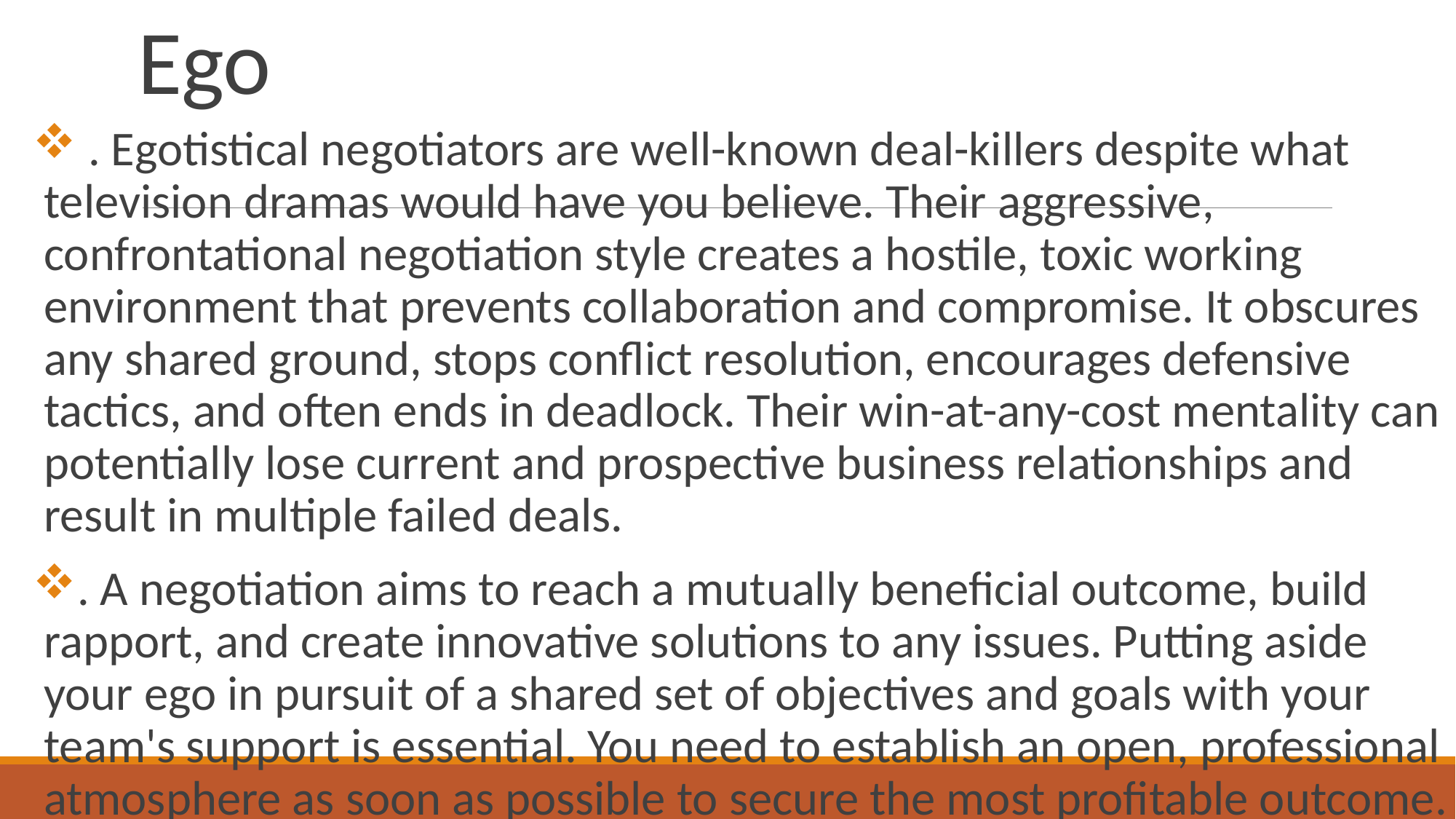

# Ego
 . Egotistical negotiators are well-known deal-killers despite what television dramas would have you believe. Their aggressive, confrontational negotiation style creates a hostile, toxic working environment that prevents collaboration and compromise. It obscures any shared ground, stops conflict resolution, encourages defensive tactics, and often ends in deadlock. Their win-at-any-cost mentality can potentially lose current and prospective business relationships and result in multiple failed deals.
. A negotiation aims to reach a mutually beneficial outcome, build rapport, and create innovative solutions to any issues. Putting aside your ego in pursuit of a shared set of objectives and goals with your team's support is essential. You need to establish an open, professional atmosphere as soon as possible to secure the most profitable outcome.